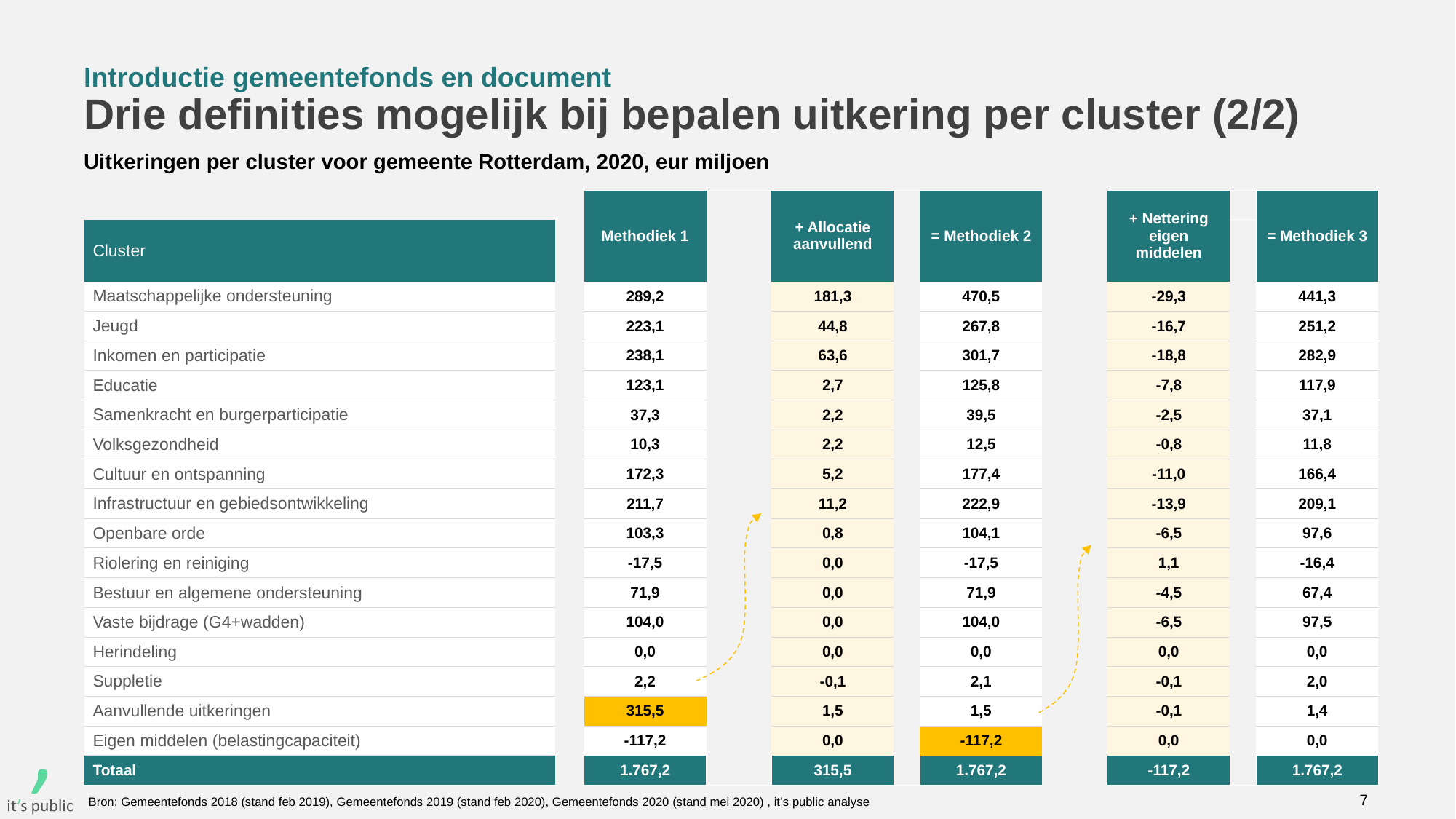

# Introductie gemeentefonds en document Drie definities mogelijk bij bepalen uitkering per cluster (2/2)
Uitkeringen per cluster voor gemeente Rotterdam, 2020, eur miljoen
|  |  | Methodiek 1 |  | + Allocatie aanvullend |  | = Methodiek 2 |  | + Nettering eigen middelen |  | = Methodiek 3 |
| --- | --- | --- | --- | --- | --- | --- | --- | --- | --- | --- |
| Cluster |  |  |  |  |  |  |  |  |  |  |
| Maatschappelijke ondersteuning |  | 289,2 |  | 181,3 |  | 470,5 |  | -29,3 |  | 441,3 |
| Jeugd |  | 223,1 |  | 44,8 |  | 267,8 |  | -16,7 |  | 251,2 |
| Inkomen en participatie |  | 238,1 |  | 63,6 |  | 301,7 |  | -18,8 |  | 282,9 |
| Educatie |  | 123,1 |  | 2,7 |  | 125,8 |  | -7,8 |  | 117,9 |
| Samenkracht en burgerparticipatie |  | 37,3 |  | 2,2 |  | 39,5 |  | -2,5 |  | 37,1 |
| Volksgezondheid |  | 10,3 |  | 2,2 |  | 12,5 |  | -0,8 |  | 11,8 |
| Cultuur en ontspanning |  | 172,3 |  | 5,2 |  | 177,4 |  | -11,0 |  | 166,4 |
| Infrastructuur en gebiedsontwikkeling |  | 211,7 |  | 11,2 |  | 222,9 |  | -13,9 |  | 209,1 |
| Openbare orde |  | 103,3 |  | 0,8 |  | 104,1 |  | -6,5 |  | 97,6 |
| Riolering en reiniging |  | -17,5 |  | 0,0 |  | -17,5 |  | 1,1 |  | -16,4 |
| Bestuur en algemene ondersteuning |  | 71,9 |  | 0,0 |  | 71,9 |  | -4,5 |  | 67,4 |
| Vaste bijdrage (G4+wadden) |  | 104,0 |  | 0,0 |  | 104,0 |  | -6,5 |  | 97,5 |
| Herindeling |  | 0,0 |  | 0,0 |  | 0,0 |  | 0,0 |  | 0,0 |
| Suppletie |  | 2,2 |  | -0,1 |  | 2,1 |  | -0,1 |  | 2,0 |
| Aanvullende uitkeringen |  | 315,5 |  | 1,5 |  | 1,5 |  | -0,1 |  | 1,4 |
| Eigen middelen (belastingcapaciteit) |  | -117,2 |  | 0,0 |  | -117,2 |  | 0,0 |  | 0,0 |
| Totaal |  | 1.767,2 |  | 315,5 |  | 1.767,2 |  | -117,2 |  | 1.767,2 |

7
Bron: Gemeentefonds 2018 (stand feb 2019), Gemeentefonds 2019 (stand feb 2020), Gemeentefonds 2020 (stand mei 2020) , it’s public analyse